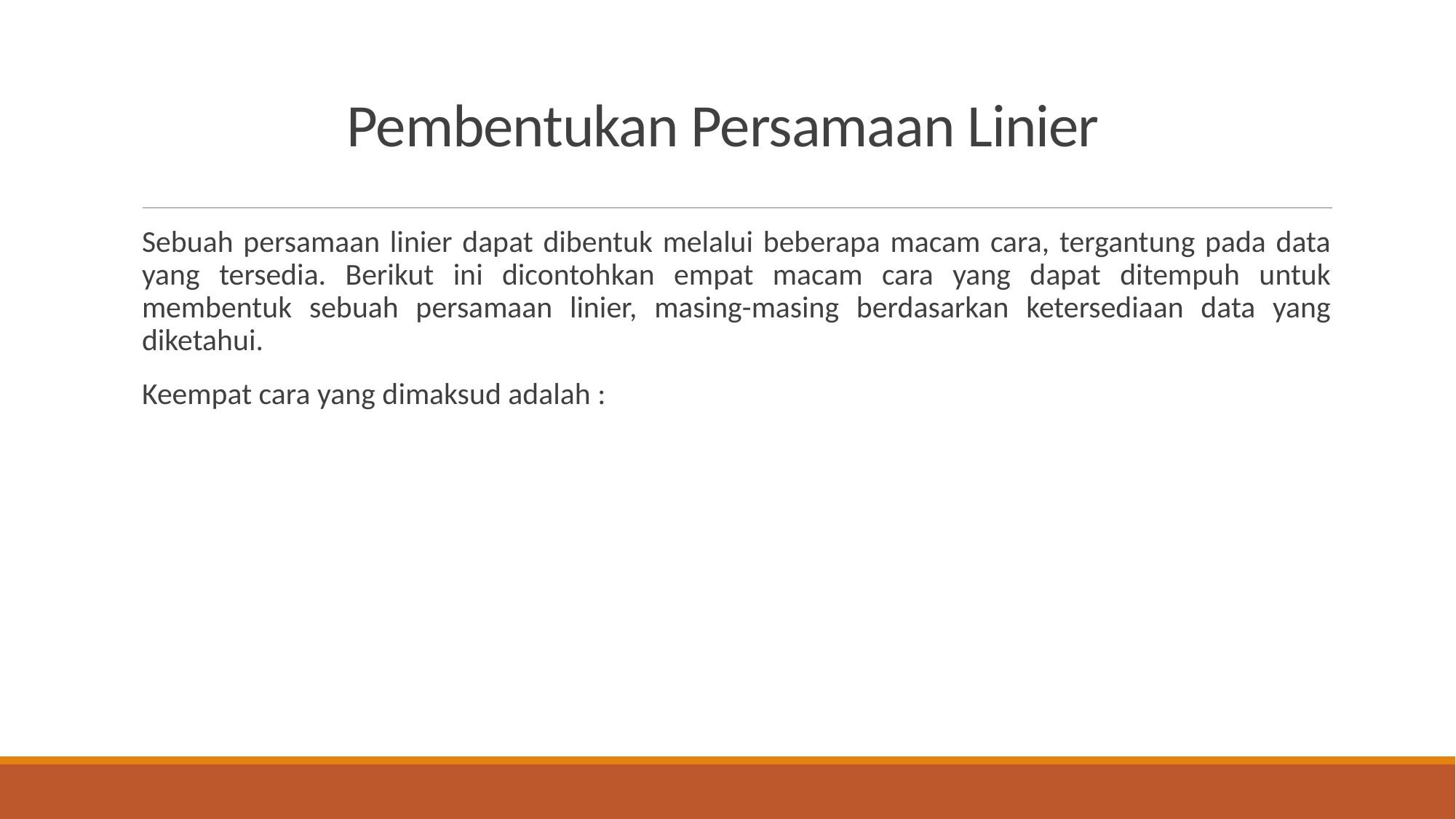

# Pembentukan Persamaan Linier
	Sebuah persamaan linier dapat dibentuk melalui beberapa macam cara, tergantung pada data yang tersedia. Berikut ini dicontohkan empat macam cara yang dapat ditempuh untuk membentuk sebuah persamaan linier, masing-masing berdasarkan ketersediaan data yang diketahui.
	Keempat cara yang dimaksud adalah :